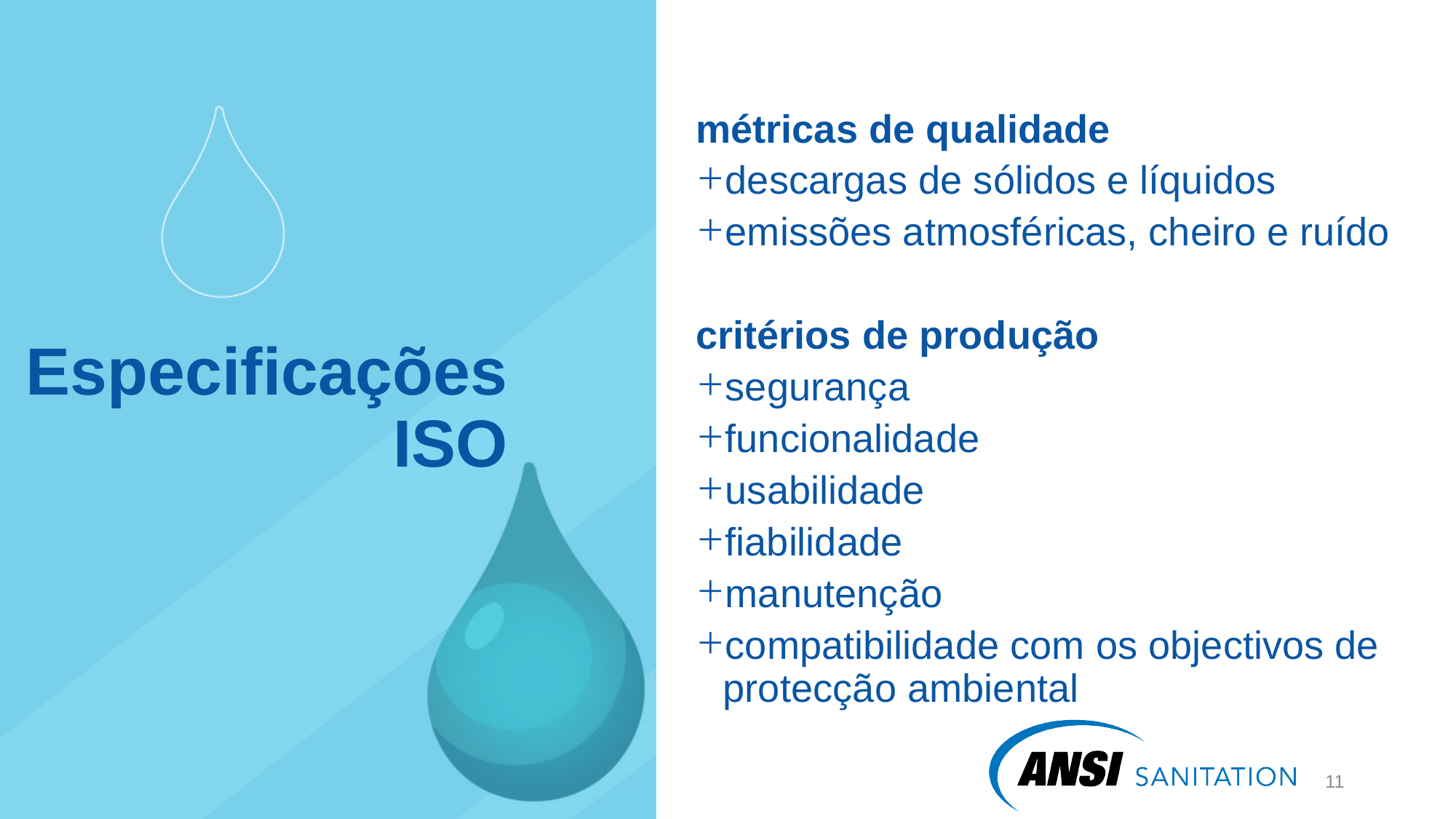

métricas de qualidade
descargas de sólidos e líquidos
emissões atmosféricas, cheiro e ruído

critérios de produção
segurança
funcionalidade
usabilidade
fiabilidade
manutenção
compatibilidade com os objectivos de protecção ambiental
# Especificações ISO
11